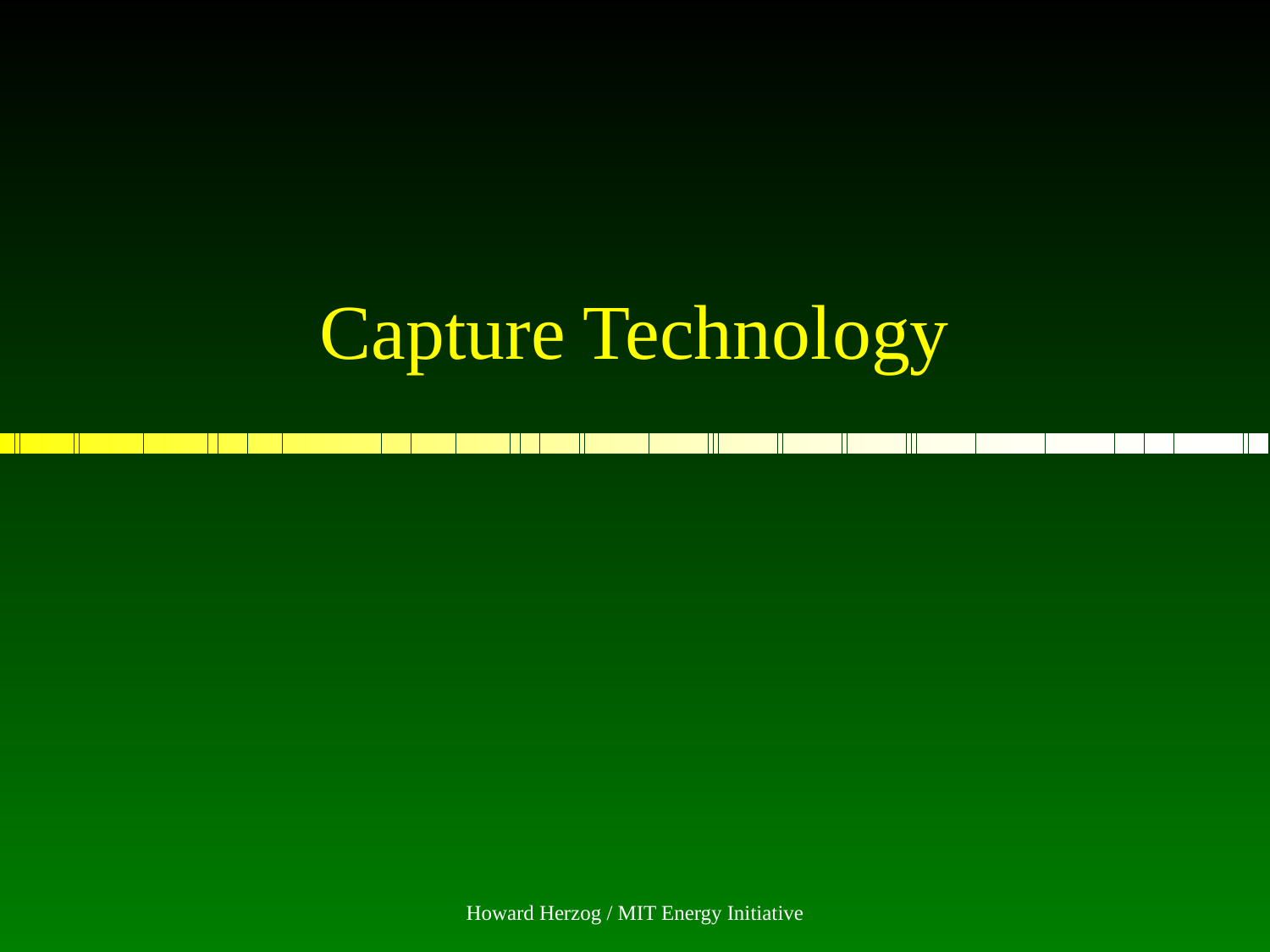

# Capture Technology

Howard Herzog / MIT Energy Initiative